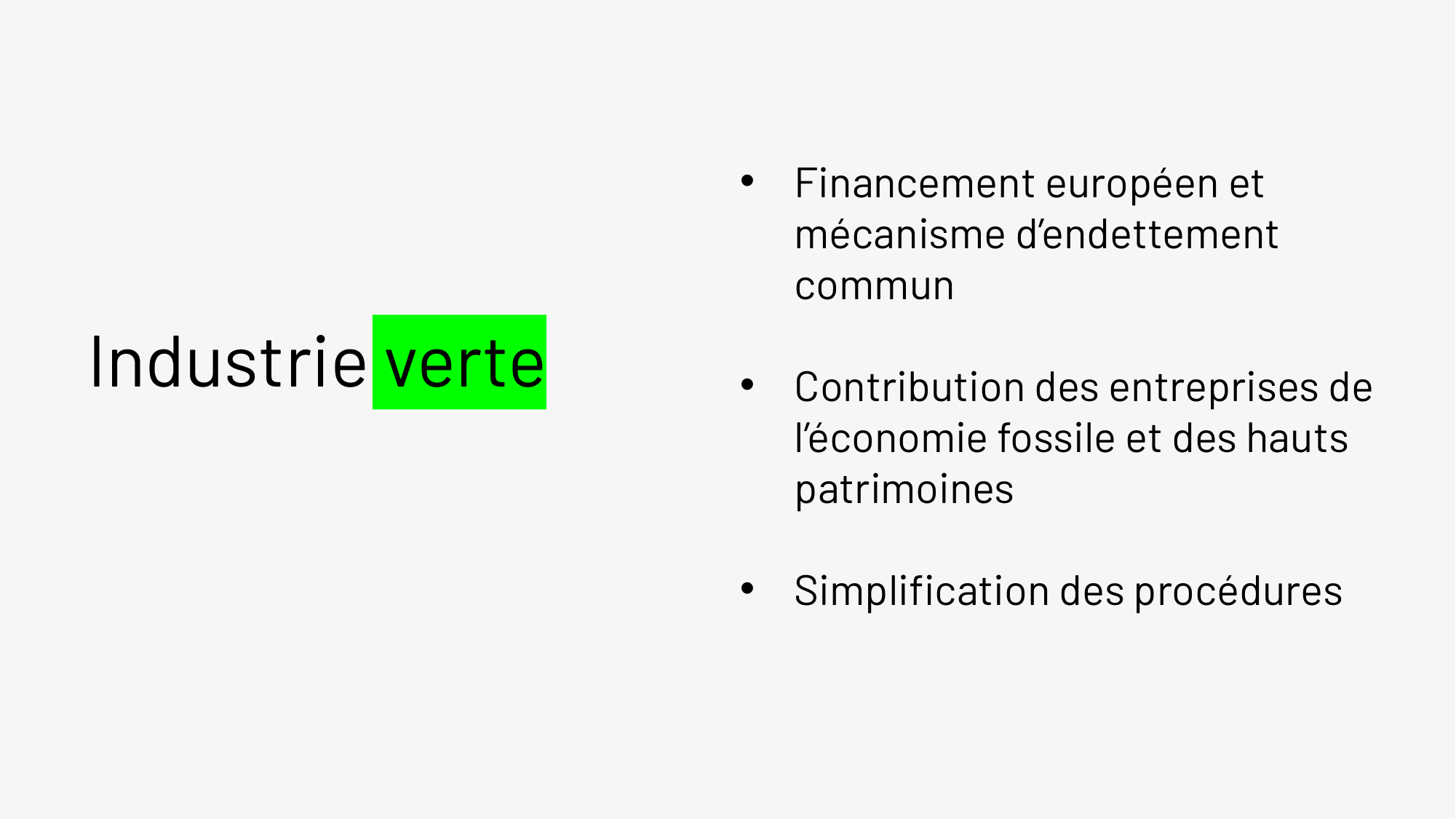

Financement européen et mécanisme d’endettement commun

Contribution des entreprises de l’économie fossile et des hauts patrimoines

Simplification des procédures

Industrie verte